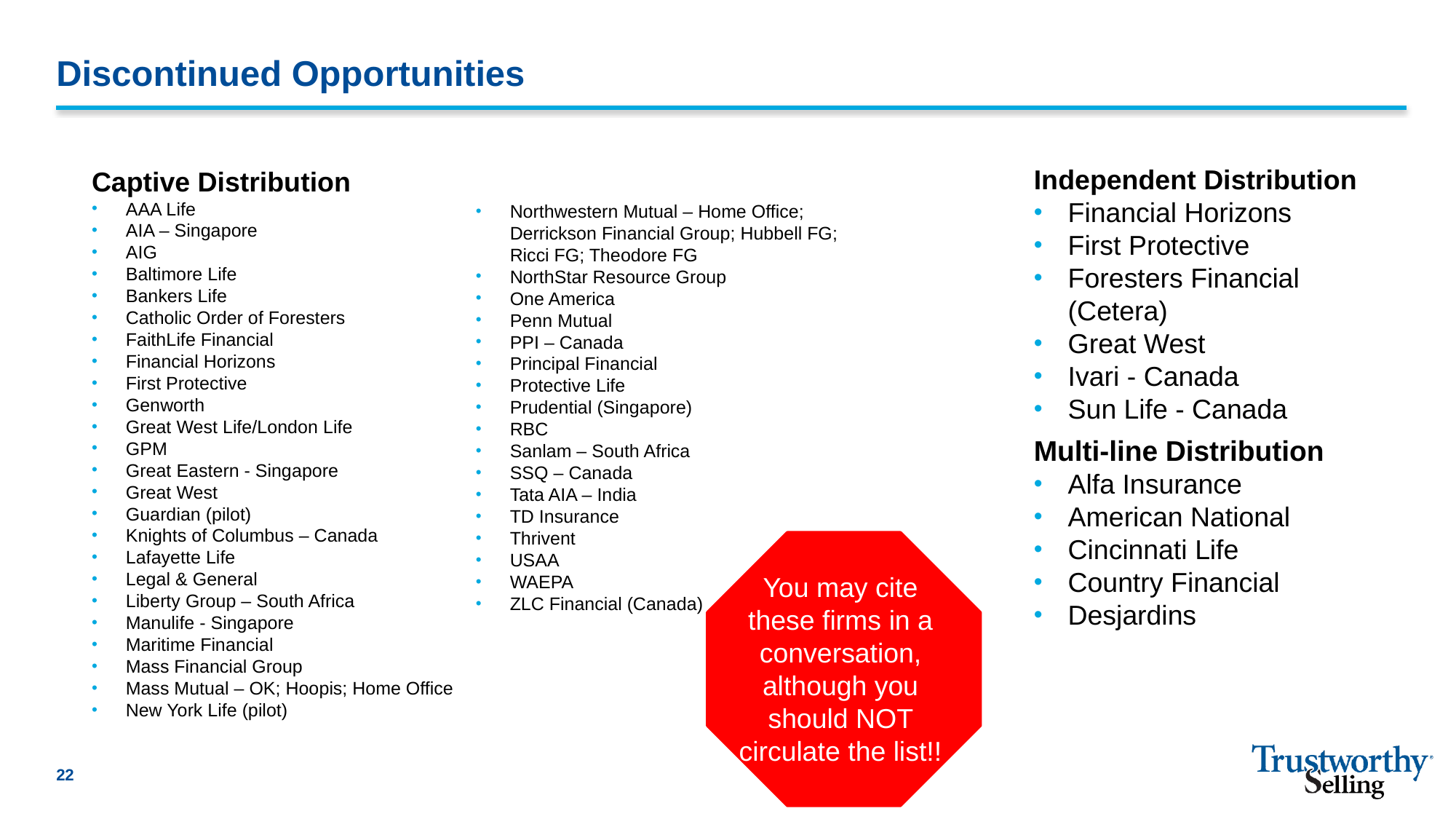

# Discontinued Opportunities
Independent Distribution
Financial Horizons
First Protective
Foresters Financial (Cetera)
Great West
Ivari - Canada
Sun Life - Canada
Captive Distribution
AAA Life
AIA – Singapore
AIG
Baltimore Life
Bankers Life
Catholic Order of Foresters
FaithLife Financial
Financial Horizons
First Protective
Genworth
Great West Life/London Life
GPM
Great Eastern - Singapore
Great West
Guardian (pilot)
Knights of Columbus – Canada
Lafayette Life
Legal & General
Liberty Group – South Africa
Manulife - Singapore
Maritime Financial
Mass Financial Group
Mass Mutual – OK; Hoopis; Home Office
New York Life (pilot)

Northwestern Mutual – Home Office; Derrickson Financial Group; Hubbell FG; Ricci FG; Theodore FG
NorthStar Resource Group
One America
Penn Mutual
PPI – Canada
Principal Financial
Protective Life
Prudential (Singapore)
RBC
Sanlam – South Africa
SSQ – Canada
Tata AIA – India
TD Insurance
Thrivent
USAA
WAEPA
ZLC Financial (Canada)
Multi-line Distribution
Alfa Insurance
American National
Cincinnati Life
Country Financial
Desjardins

You may cite these firms in a conversation, although you should NOT circulate the list!!